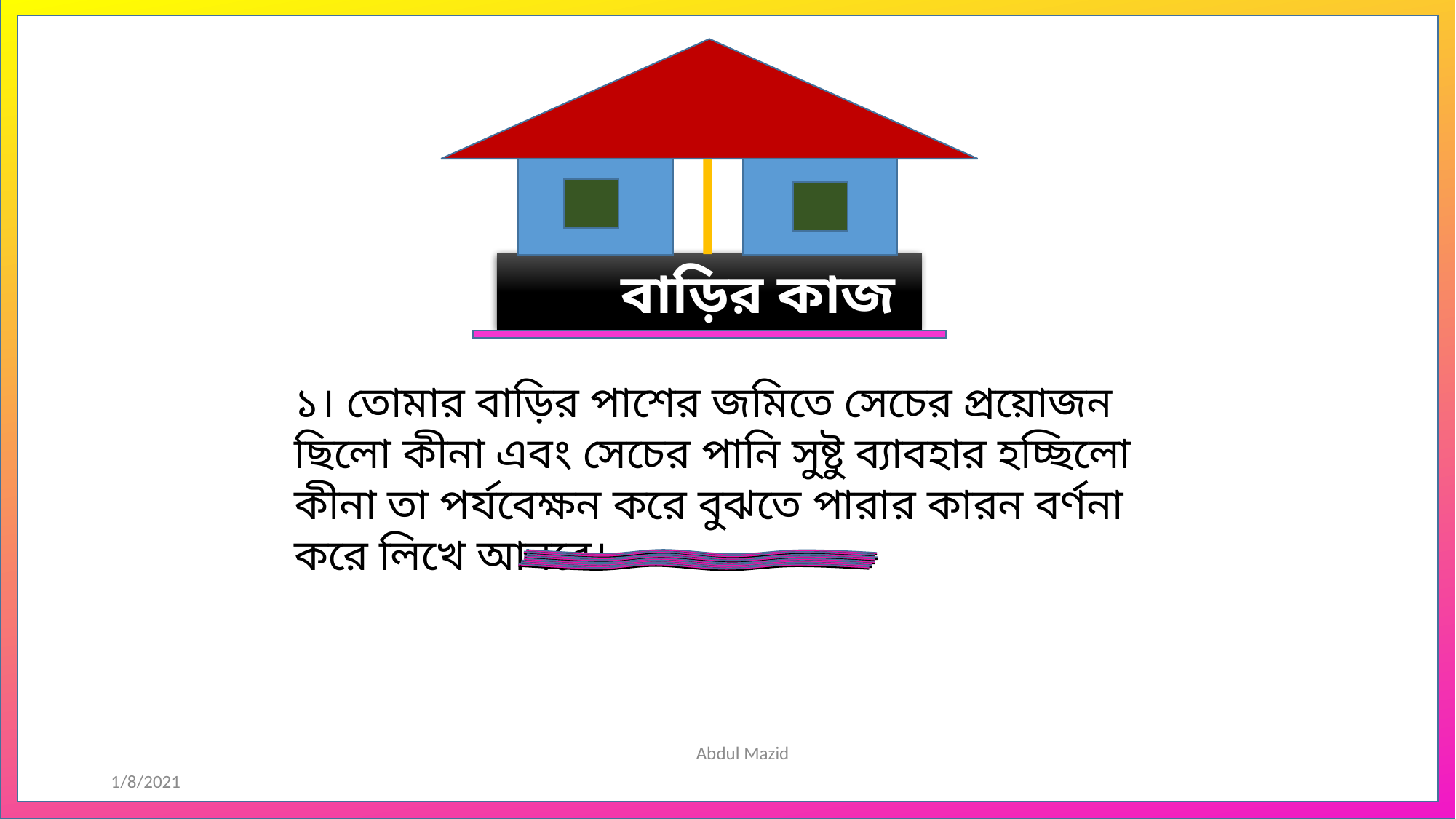

বাড়ির কাজ

১। তোমার বাড়ির পাশের জমিতে সেচের প্রয়োজন ছিলো কীনা এবং সেচের পানি সুষ্টু ব্যাবহার হচ্ছিলো কীনা তা পর্যবেক্ষন করে বুঝতে পারার কারন বর্ণনা করে লিখে আনবে।

Abdul Mazid
1/8/2021